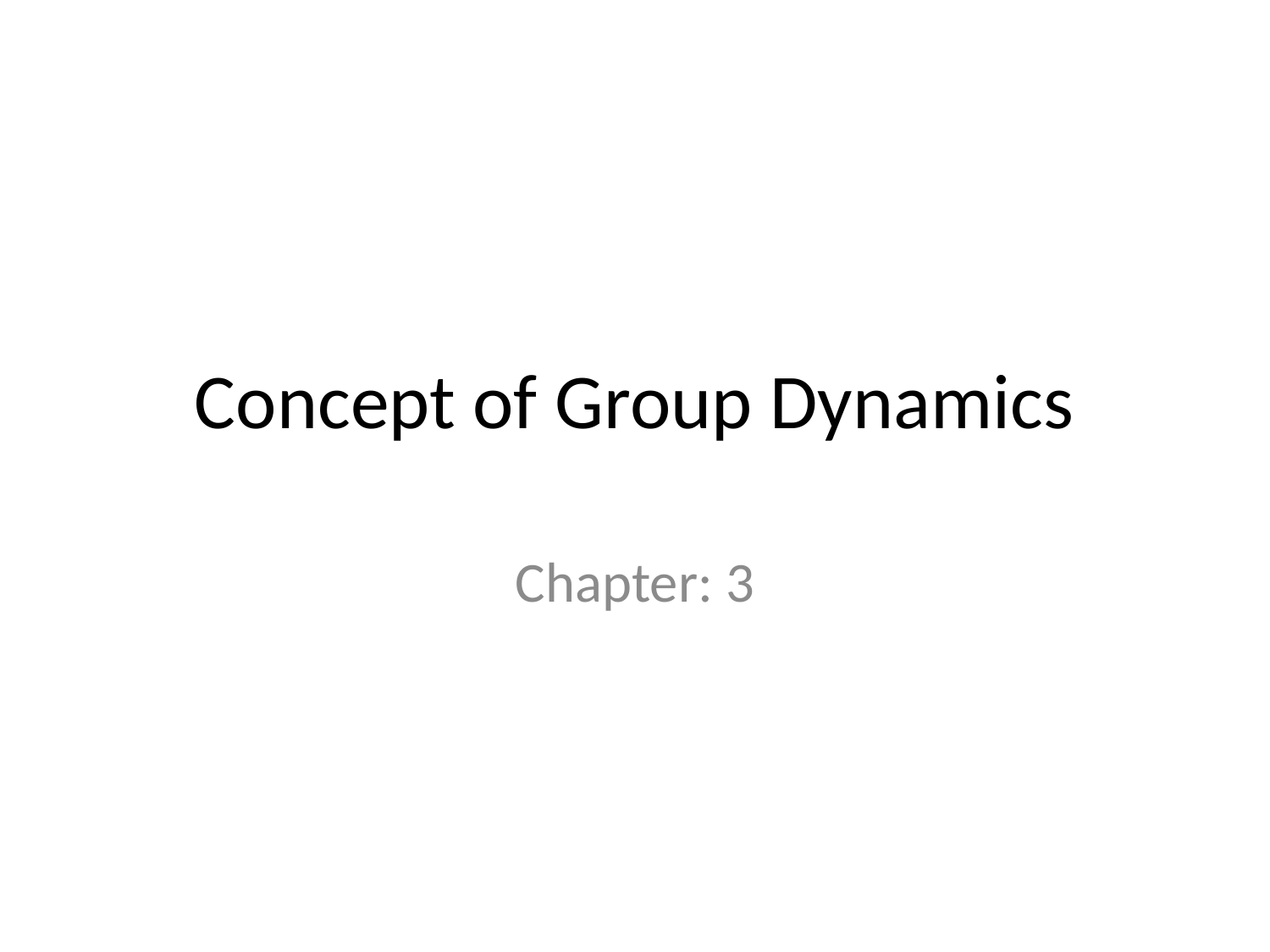

# Concept of Group Dynamics
Chapter: 3